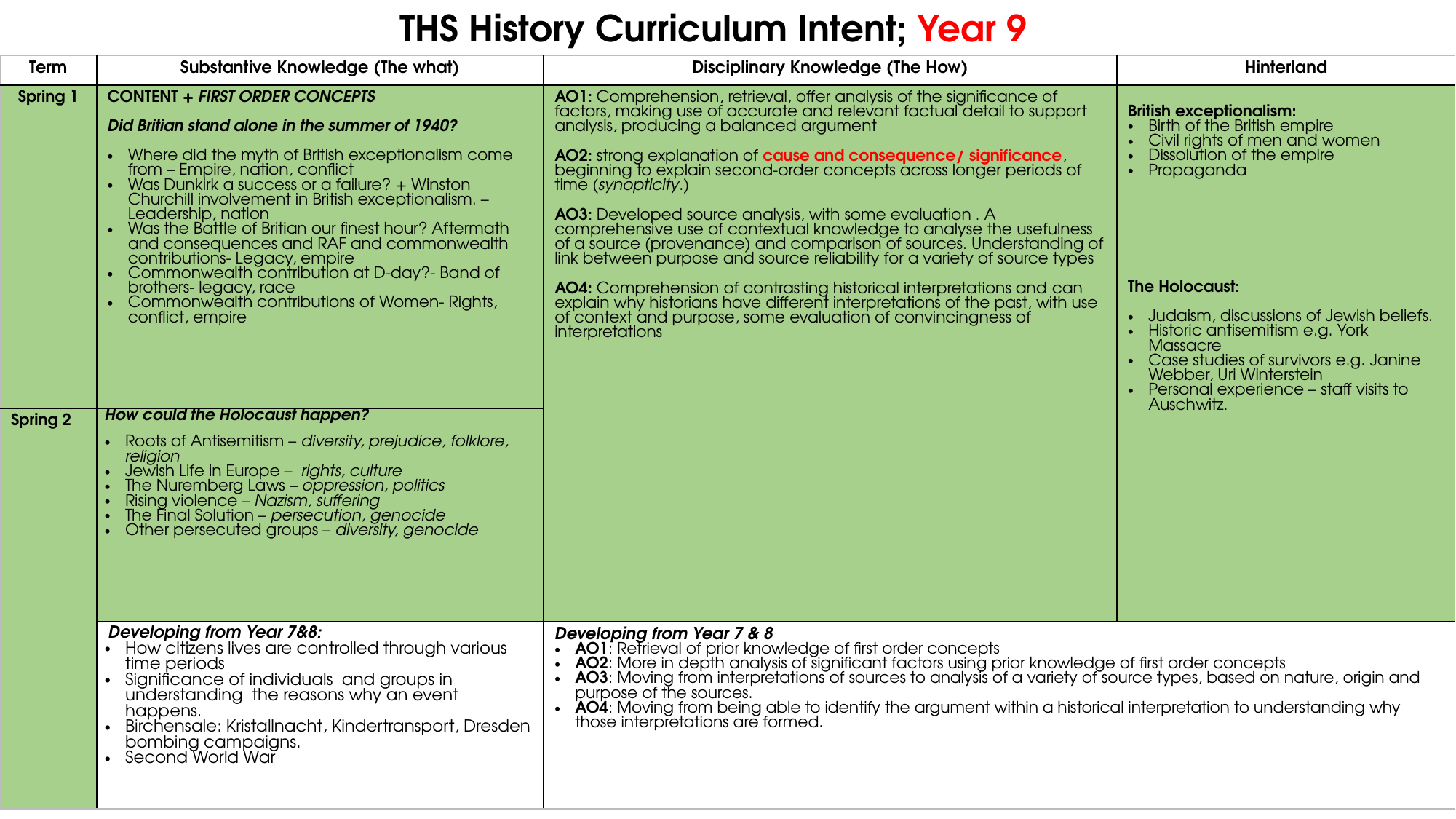

THS History Curriculum Intent; Year 9
| Term | Substantive Knowledge (The what) | Disciplinary Knowledge (The How) | Hinterland |
| --- | --- | --- | --- |
| Spring 1 | CONTENT + FIRST ORDER CONCEPTS Did Britian stand alone in the summer of 1940? Where did the myth of British exceptionalism come from – Empire, nation, conflict Was Dunkirk a success or a failure? + Winston Churchill involvement in British exceptionalism. – Leadership, nation Was the Battle of Britian our finest hour? Aftermath and consequences and RAF and commonwealth contributions- Legacy, empire Commonwealth contribution at D-day?- Band of brothers- legacy, race Commonwealth contributions of Women- Rights, conflict, empire | AO1: Comprehension, retrieval, offer analysis of the significance of factors, making use of accurate and relevant factual detail to support analysis, producing a balanced argument AO2: strong explanation of cause and consequence/ significance, beginning to explain second-order concepts across longer periods of time (synopticity.) AO3: Developed source analysis, with some evaluation . A comprehensive use of contextual knowledge to analyse the usefulness of a source (provenance) and comparison of sources. Understanding of link between purpose and source reliability for a variety of source types AO4: Comprehension of contrasting historical interpretations and can explain why historians have different interpretations of the past, with use of context and purpose, some evaluation of convincingness of interpretations | British exceptionalism: Birth of the British empire Civil rights of men and women Dissolution of the empire Propaganda The Holocaust: Judaism, discussions of Jewish beliefs. Historic antisemitism e.g. York Massacre Case studies of survivors e.g. Janine Webber, Uri Winterstein Personal experience – staff visits to Auschwitz. |
| Spring 2 | How could the Holocaust happen? Roots of Antisemitism – diversity, prejudice, folklore, religion Jewish Life in Europe – rights, culture The Nuremberg Laws – oppression, politics Rising violence – Nazism, suffering The Final Solution – persecution, genocide Other persecuted groups – diversity, genocide |  |  |
|  | Developing from Year 7&8: How citizens lives are controlled through various time periods Significance of individuals and groups in understanding the reasons why an event happens. Birchensale: Kristallnacht, Kindertransport, Dresden bombing campaigns. Second World War | Developing from Year 7 & 8 AO1: Retrieval of prior knowledge of first order concepts AO2: More in depth analysis of significant factors using prior knowledge of first order concepts AO3: Moving from interpretations of sources to analysis of a variety of source types, based on nature, origin and purpose of the sources. AO4: Moving from being able to identify the argument within a historical interpretation to understanding why those interpretations are formed. | Cultural Diversity |